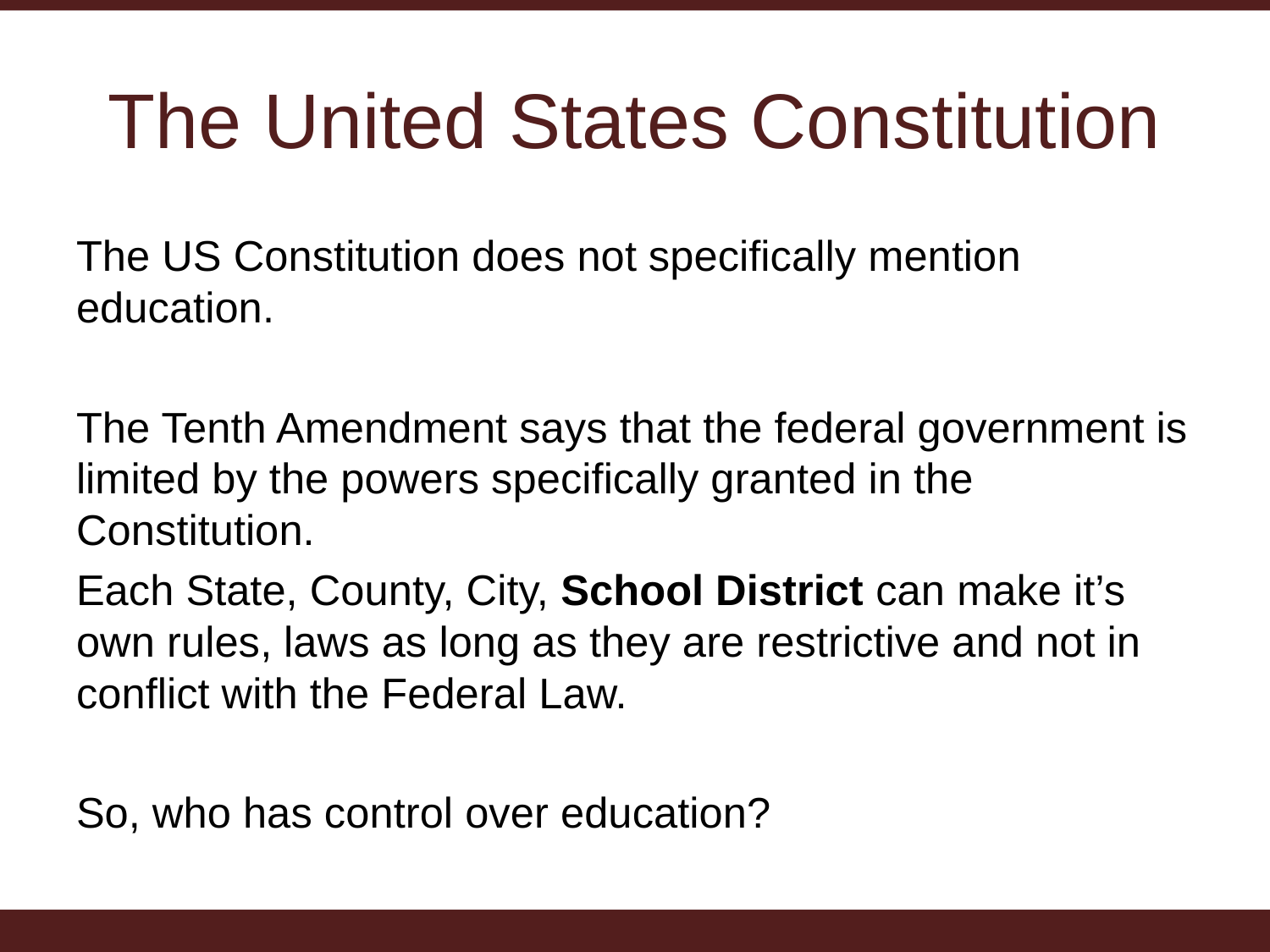

# The United States Constitution
The US Constitution does not specifically mention education.

The Tenth Amendment says that the federal government is limited by the powers specifically granted in the Constitution.
Each State, County, City, School District can make it’s own rules, laws as long as they are restrictive and not in conflict with the Federal Law.

So, who has control over education?